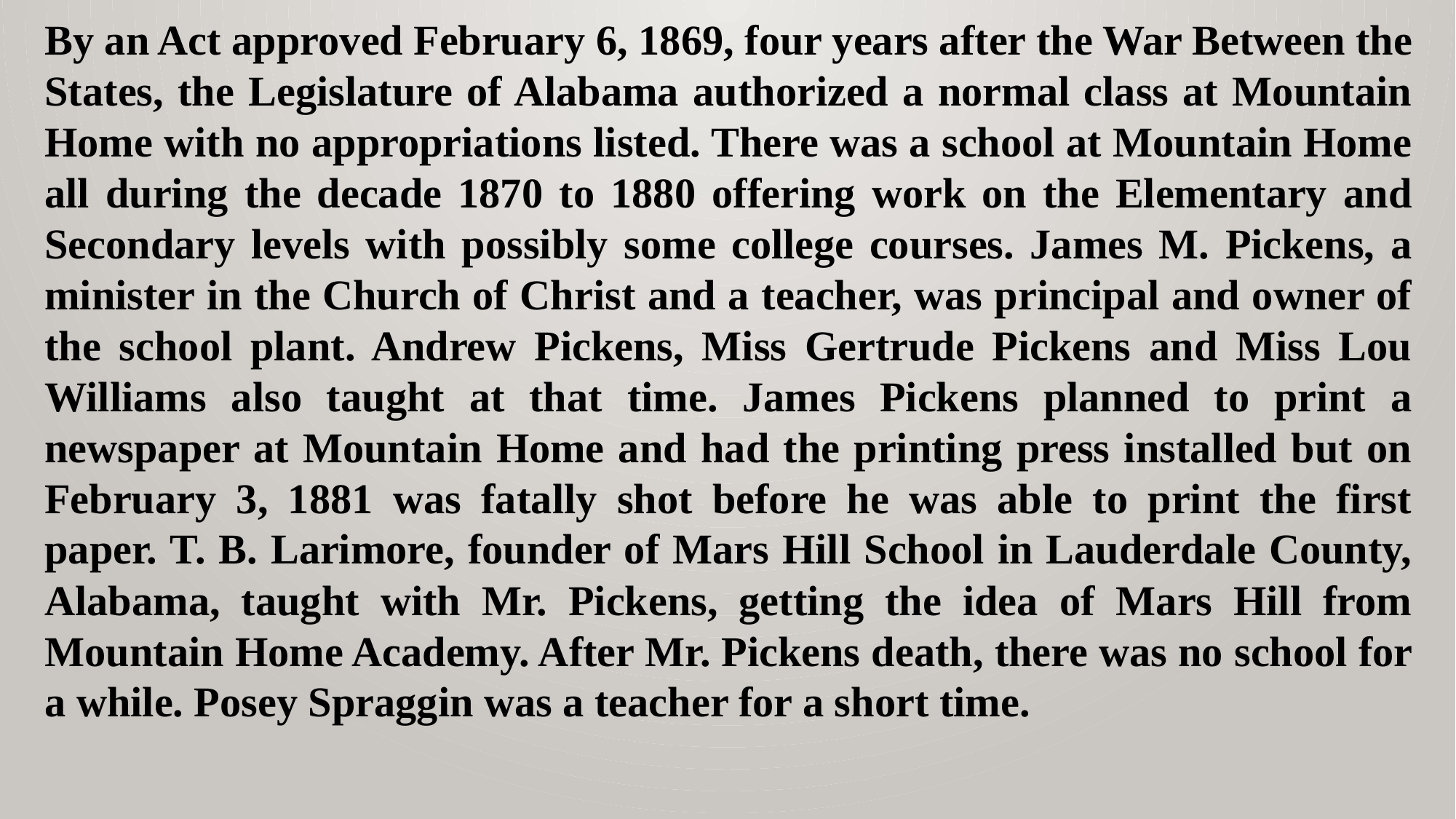

By an Act approved February 6, 1869, four years after the War Between the States, the Legislature of Alabama authorized a normal class at Mountain Home with no appropriations listed. There was a school at Mountain Home all during the decade 1870 to 1880 offering work on the Elementary and Secondary levels with possibly some college courses. James M. Pickens, a minister in the Church of Christ and a teacher, was principal and owner of the school plant. Andrew Pickens, Miss Gertrude Pickens and Miss Lou Williams also taught at that time. James Pickens planned to print a newspaper at Mountain Home and had the printing press installed but on February 3, 1881 was fatally shot before he was able to print the first paper. T. B. Larimore, founder of Mars Hill School in Lauderdale County, Alabama, taught with Mr. Pickens, getting the idea of Mars Hill from Mountain Home Academy. After Mr. Pickens death, there was no school for a while. Posey Spraggin was a teacher for a short time.